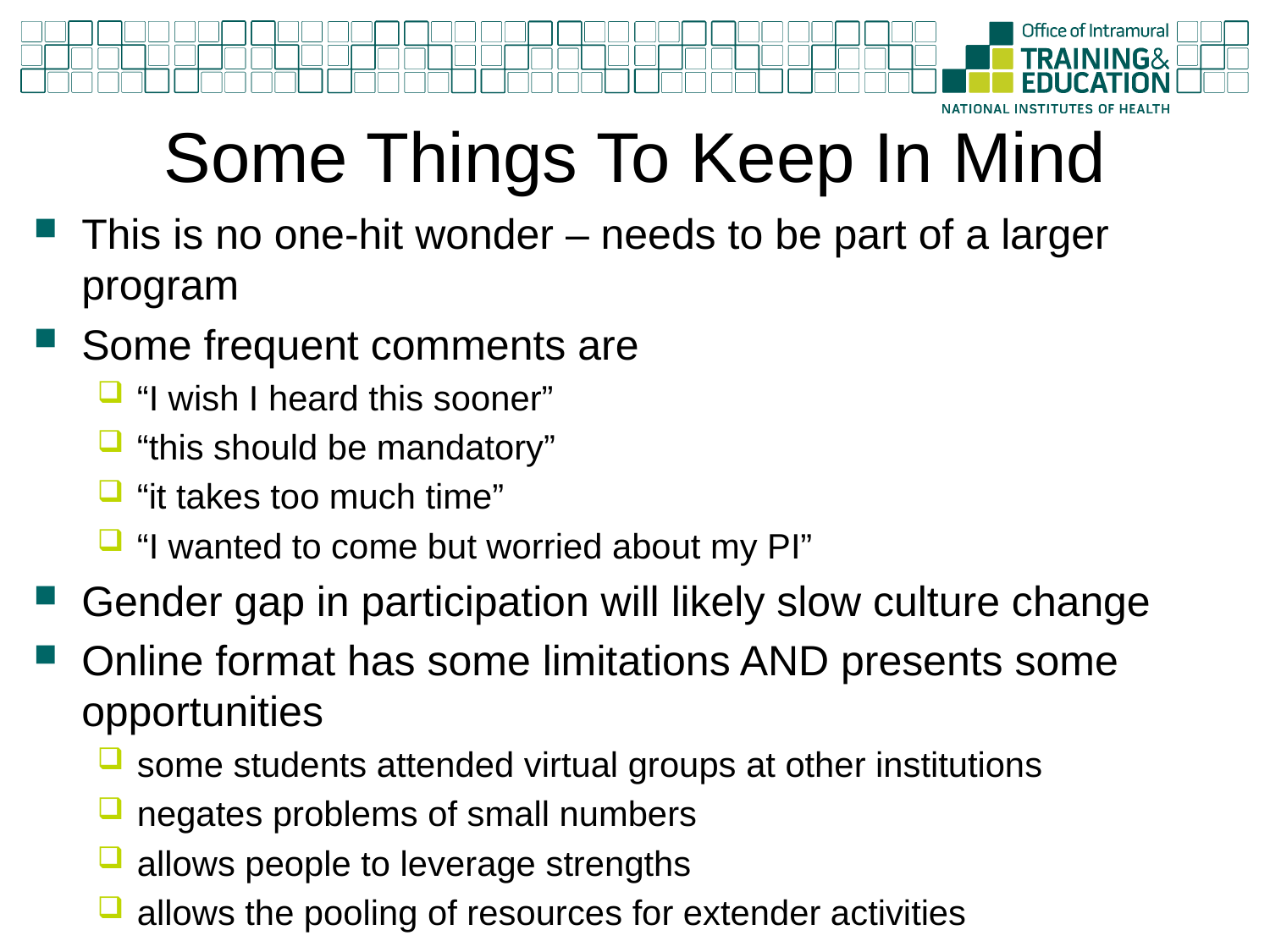

# Some Things To Keep In Mind
This is no one-hit wonder – needs to be part of a larger program
Some frequent comments are
“I wish I heard this sooner”
“this should be mandatory”
“it takes too much time”
“I wanted to come but worried about my PI”
Gender gap in participation will likely slow culture change
Online format has some limitations AND presents some opportunities
some students attended virtual groups at other institutions
negates problems of small numbers
allows people to leverage strengths
allows the pooling of resources for extender activities